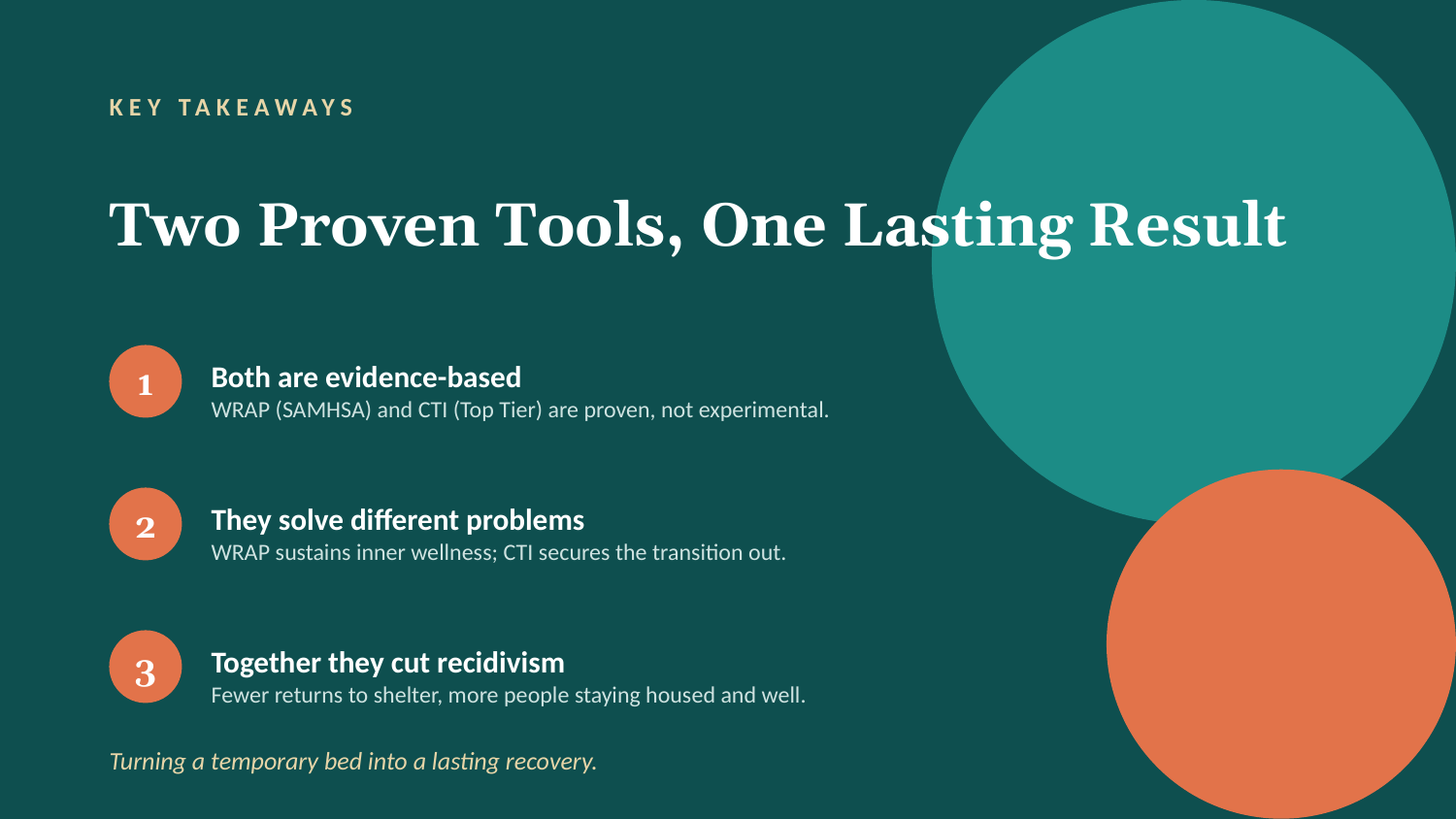

KEY TAKEAWAYS
Two Proven Tools, One Lasting Result
Both are evidence-based
WRAP (SAMHSA) and CTI (Top Tier) are proven, not experimental.

1

They solve different problems
WRAP sustains inner wellness; CTI secures the transition out.

2
Together they cut recidivism
Fewer returns to shelter, more people staying housed and well.

3
Turning a temporary bed into a lasting recovery.